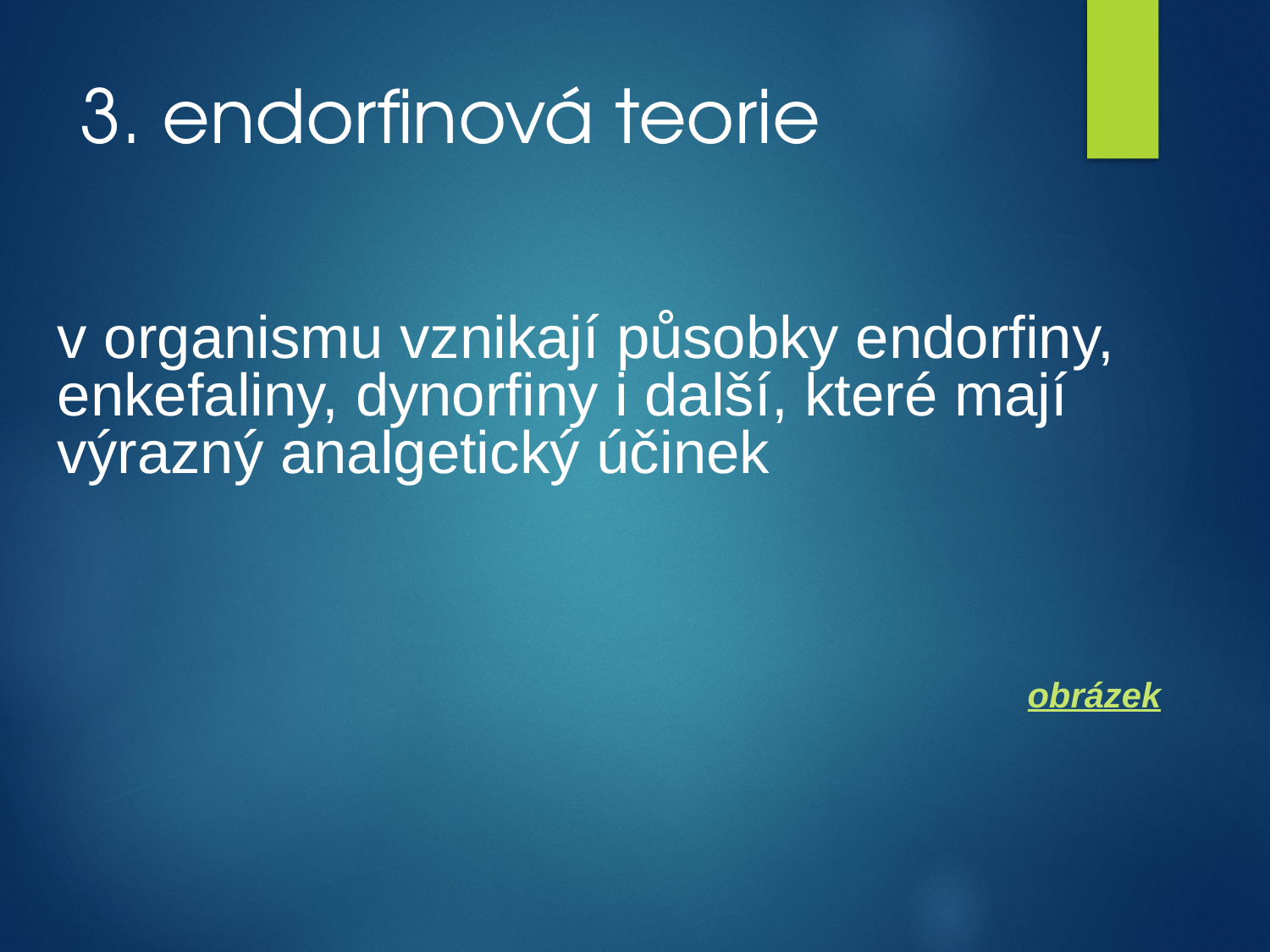

# 3. endorfinová teorie
v organismu vznikají působky endorfiny, enkefaliny, dynorfiny i další, které mají výrazný analgetický účinek
obrázek